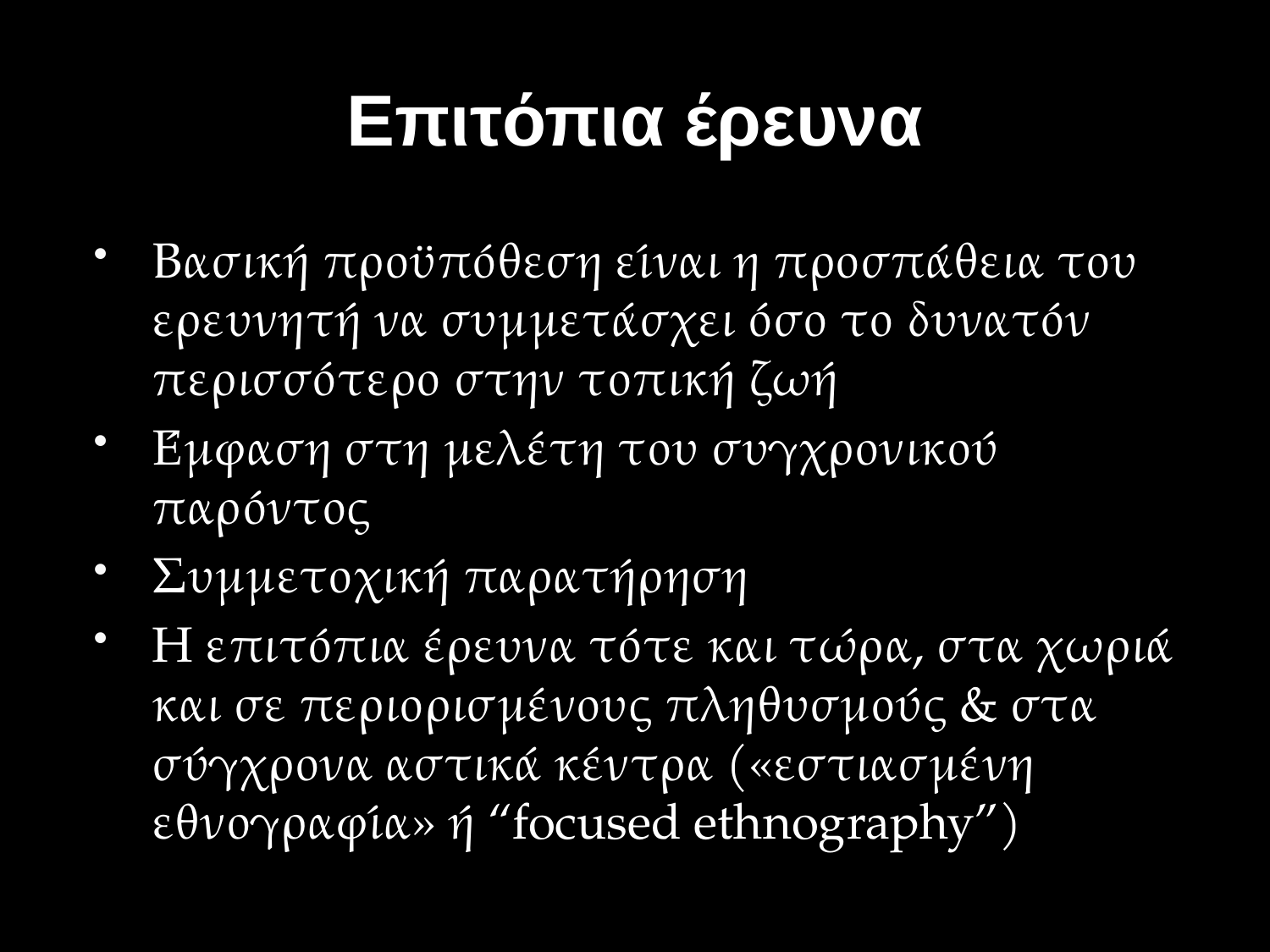

# Επιτόπια έρευνα
Βασική προϋπόθεση είναι η προσπάθεια του ερευνητή να συμμετάσχει όσο το δυνατόν περισσότερο στην τοπική ζωή
Έμφαση στη μελέτη του συγχρονικού παρόντος
Συμμετοχική παρατήρηση
Η επιτόπια έρευνα τότε και τώρα, στα χωριά και σε περιορισμένους πληθυσμούς & στα σύγχρονα αστικά κέντρα («εστιασμένη εθνογραφία» ή “focused ethnography”)